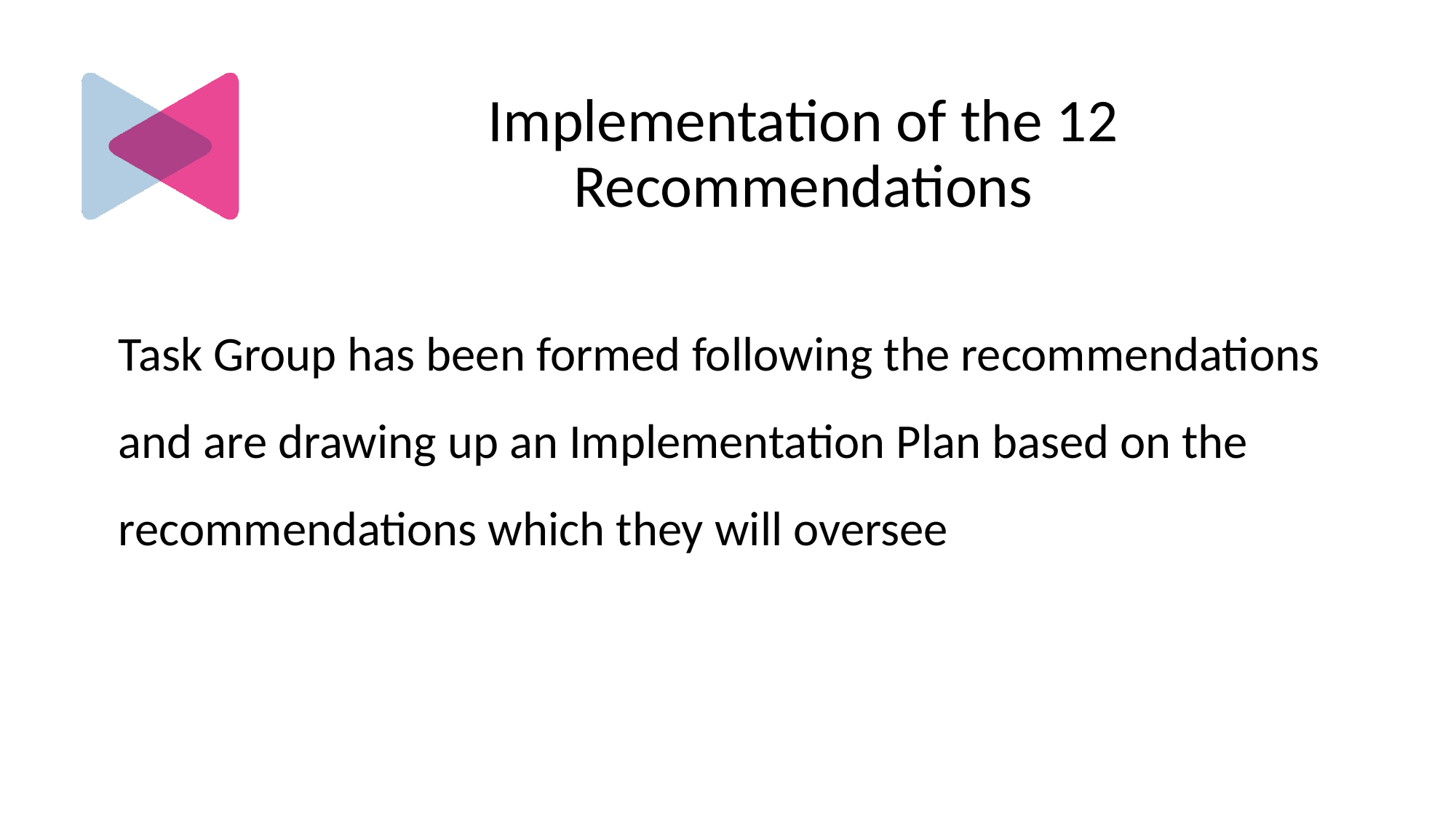

# Implementation of the 12 Recommendations
Task Group has been formed following the recommendations and are drawing up an Implementation Plan based on the recommendations which they will oversee